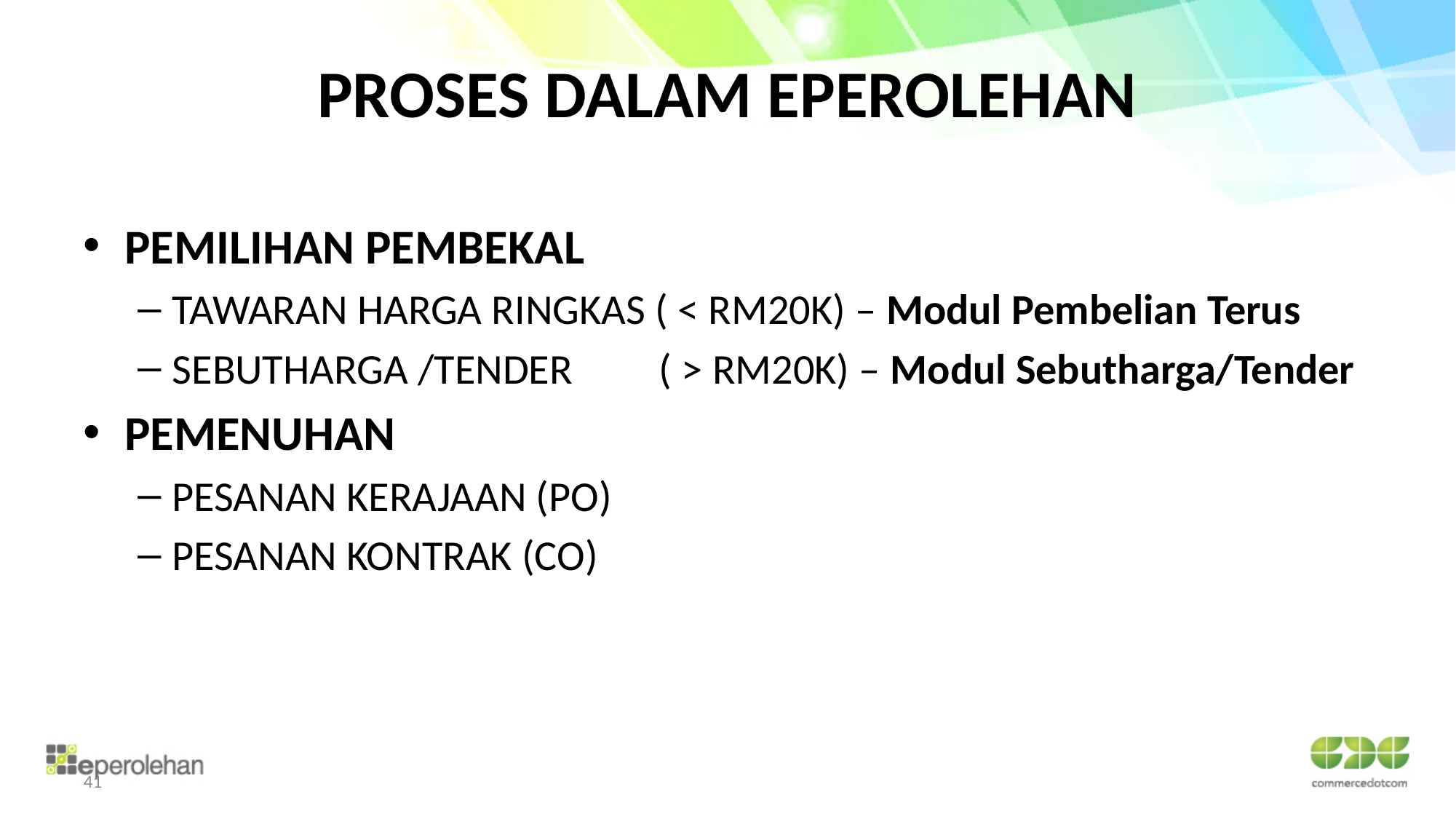

# PROSES DALAM EPEROLEHAN
PEMILIHAN PEMBEKAL
TAWARAN HARGA RINGKAS ( < RM20K) – Modul Pembelian Terus
SEBUTHARGA /TENDER         ( > RM20K) – Modul Sebutharga/Tender
PEMENUHAN
PESANAN KERAJAAN (PO)
PESANAN KONTRAK (CO)
41